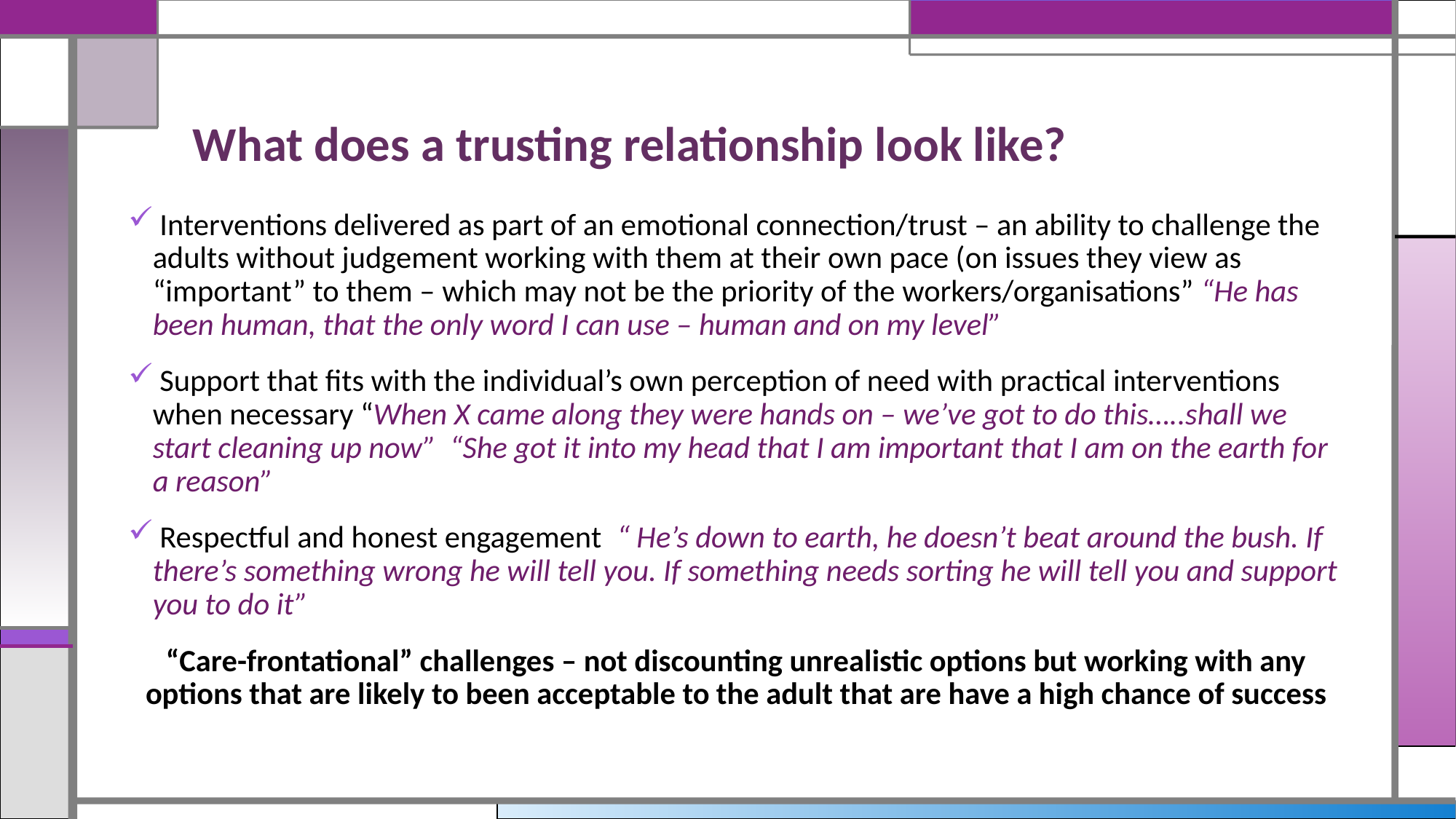

# What does a trusting relationship look like?
 Interventions delivered as part of an emotional connection/trust – an ability to challenge the adults without judgement working with them at their own pace (on issues they view as “important” to them – which may not be the priority of the workers/organisations” “He has been human, that the only word I can use – human and on my level”
 Support that fits with the individual’s own perception of need with practical interventions when necessary “When X came along they were hands on – we’ve got to do this…..shall we start cleaning up now”  “She got it into my head that I am important that I am on the earth for a reason”
 Respectful and honest engagement	“ He’s down to earth, he doesn’t beat around the bush. If there’s something wrong he will tell you. If something needs sorting he will tell you and support you to do it”
“Care-frontational” challenges – not discounting unrealistic options but working with any options that are likely to been acceptable to the adult that are have a high chance of success